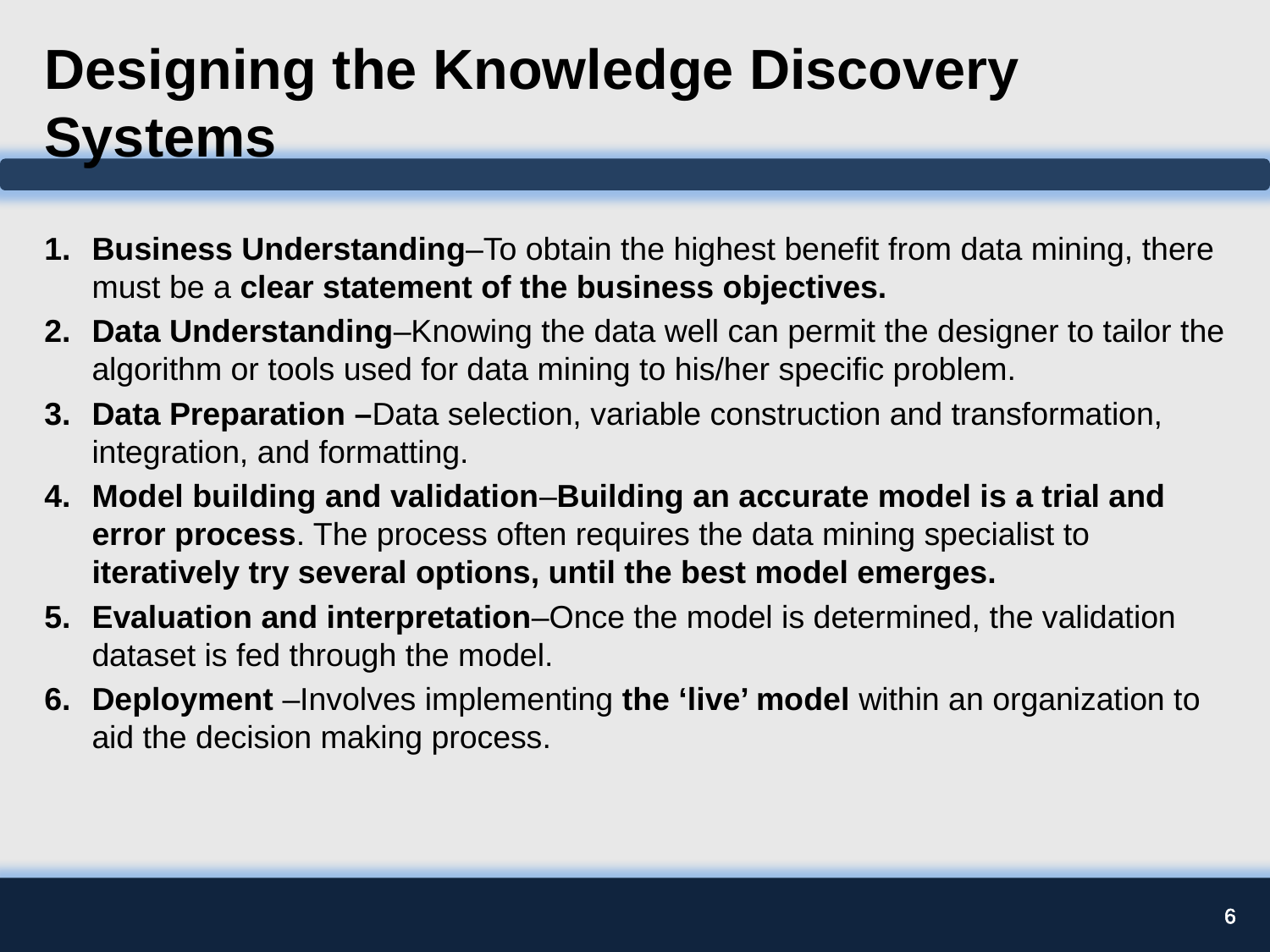

# Designing the Knowledge Discovery Systems
Business Understanding–To obtain the highest benefit from data mining, there must be a clear statement of the business objectives.
Data Understanding–Knowing the data well can permit the designer to tailor the algorithm or tools used for data mining to his/her specific problem.
Data Preparation –Data selection, variable construction and transformation, integration, and formatting.
Model building and validation–Building an accurate model is a trial and error process. The process often requires the data mining specialist to iteratively try several options, until the best model emerges.
Evaluation and interpretation–Once the model is determined, the validation dataset is fed through the model.
Deployment –Involves implementing the ‘live’ model within an organization to aid the decision making process.

6